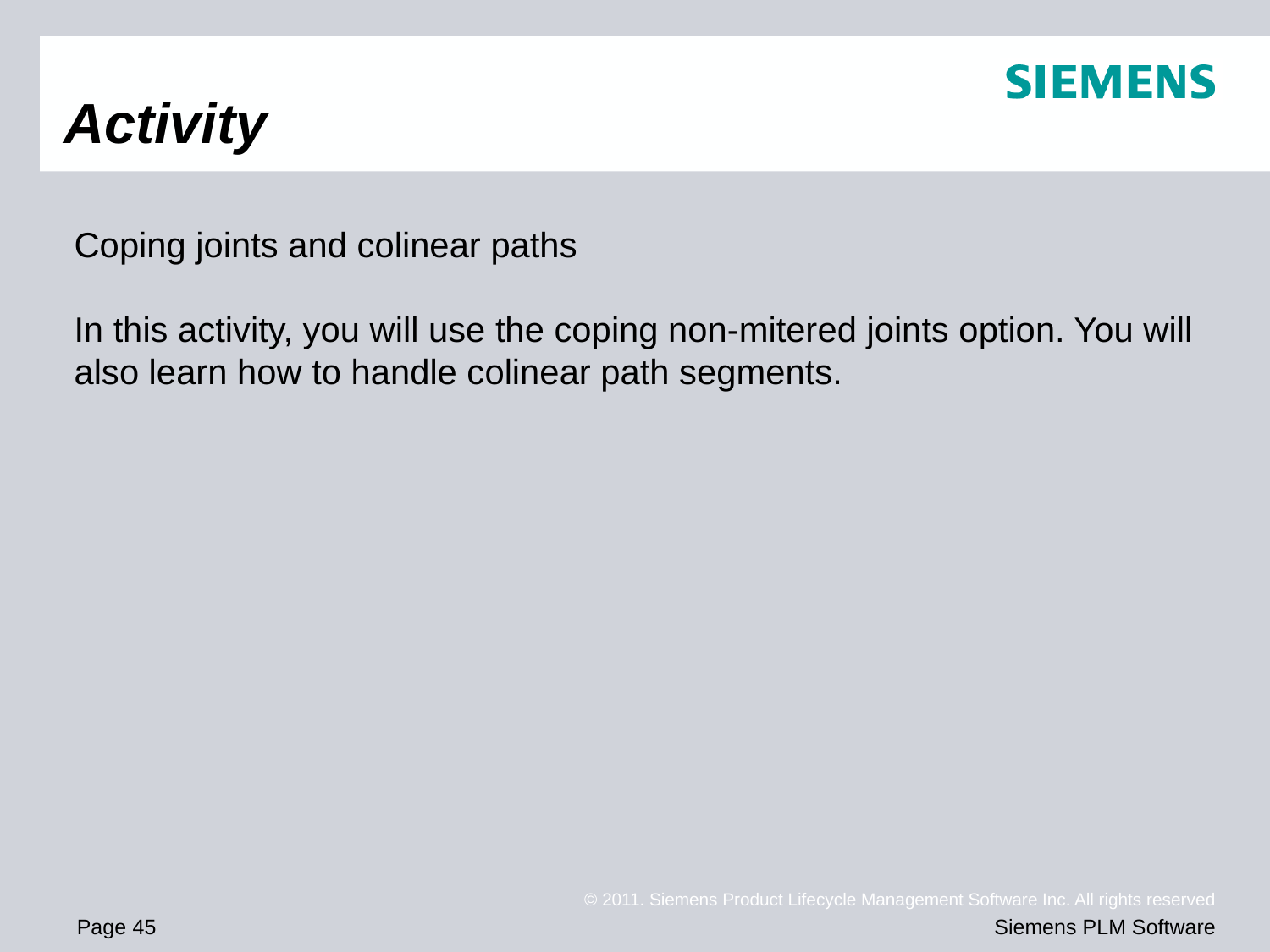

# Activity
Coping joints and colinear paths

In this activity, you will use the coping non-mitered joints option. You will also learn how to handle colinear path segments.